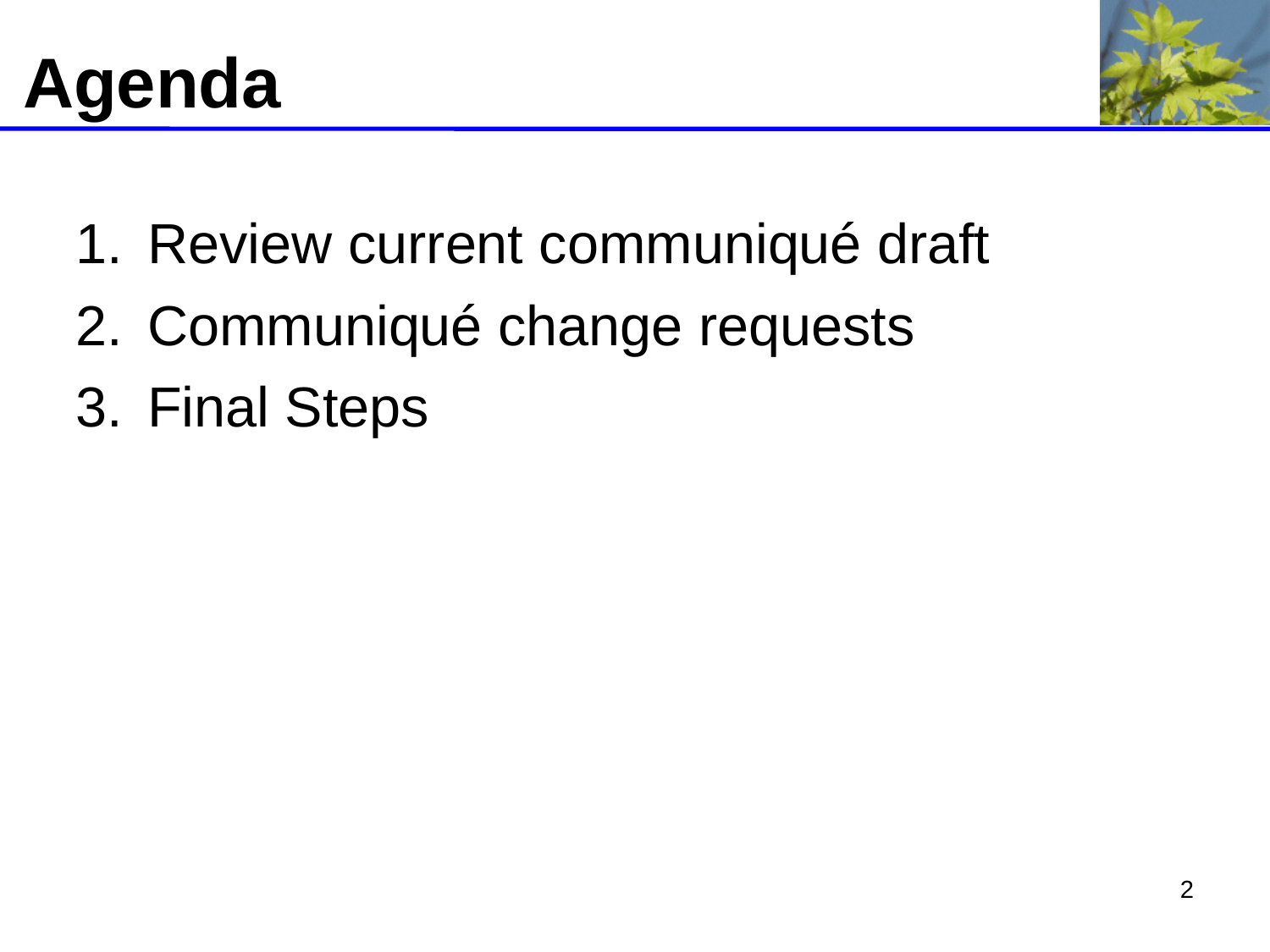

# Agenda
Review current communiqué draft
Communiqué change requests
Final Steps
2